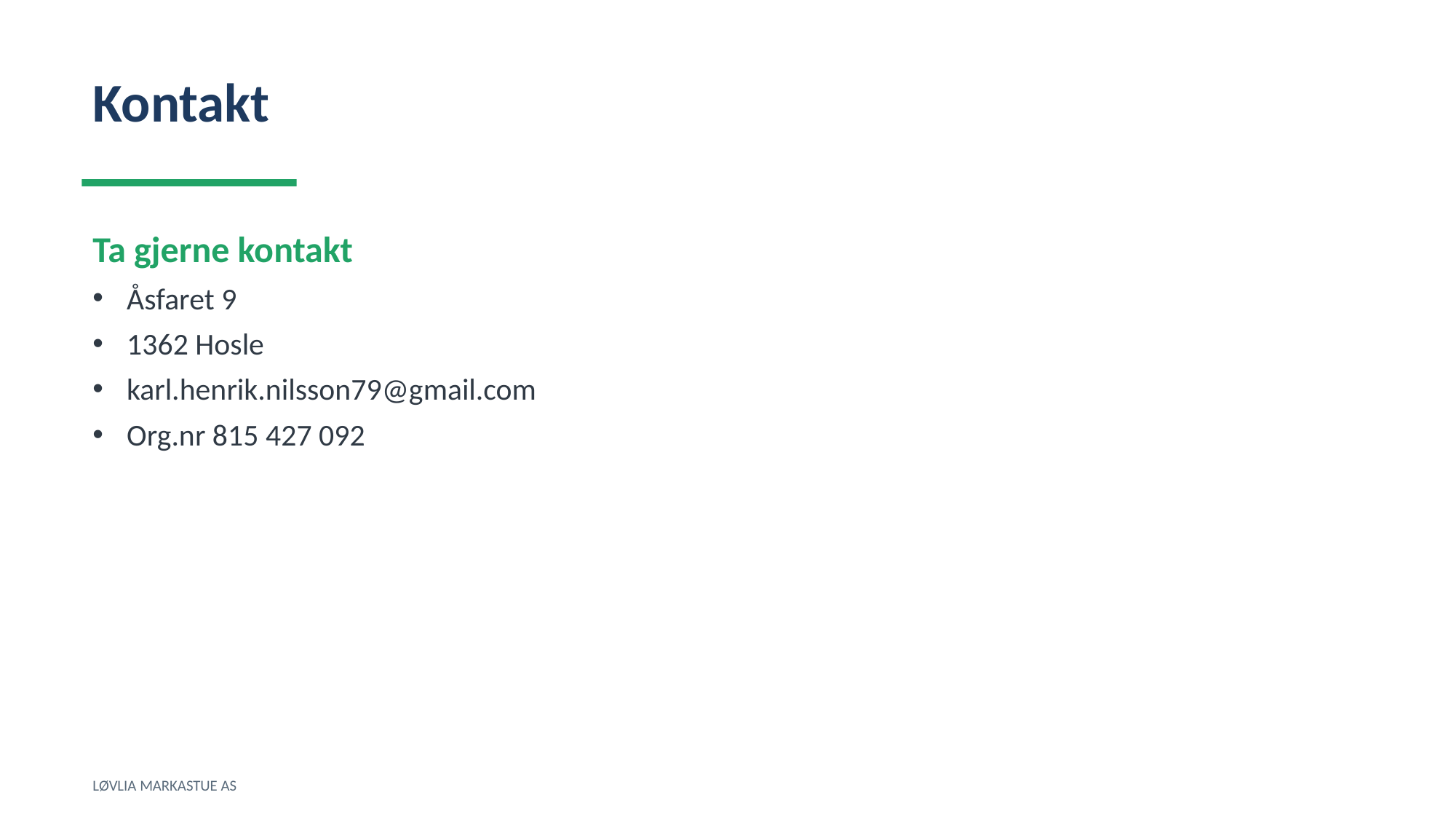

Kontakt

Ta gjerne kontakt
Åsfaret 9
1362 Hosle
karl.henrik.nilsson79@gmail.com
Org.nr 815 427 092
LØVLIA MARKASTUE AS